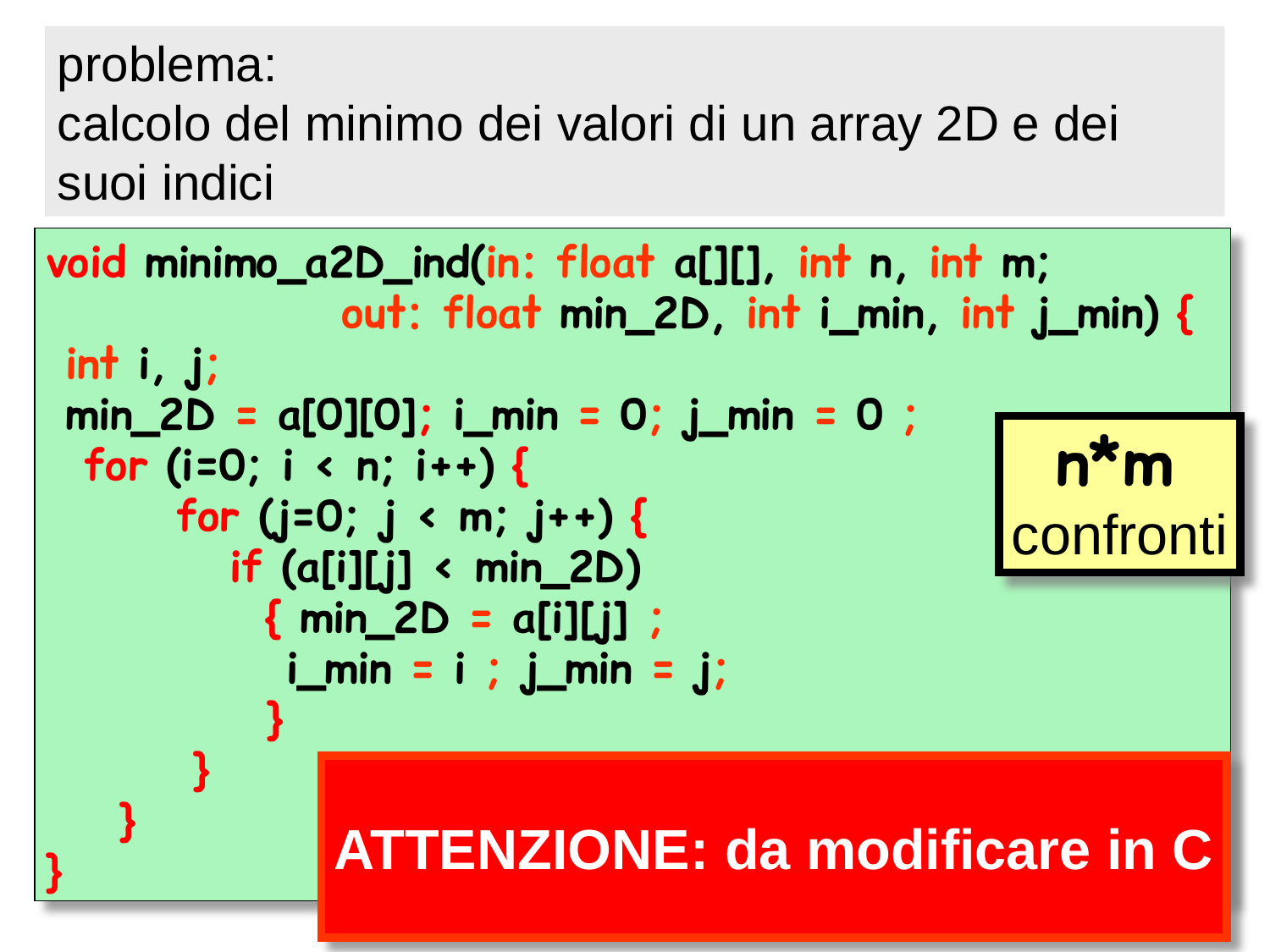

problema:
calcolo del minimo dei valori di un array 2D e dei suoi indici
void minimo_a2D_ind(in: float a[][], int n, int m;
                out: float min_2D, int i_min, int j_min) {
 int i, j;
 min_2D = a[0][0]; i_min = 0; j_min = 0 ;
  for (i=0; i < n; i++) {
       for (j=0; j < m; j++) {
	   if (a[i][j] < min_2D)
	     { min_2D = a[i][j] ;
             i_min = i ; j_min = j;
            }
        }
    }
}
n*m
confronti

ATTENZIONE: da modificare in C